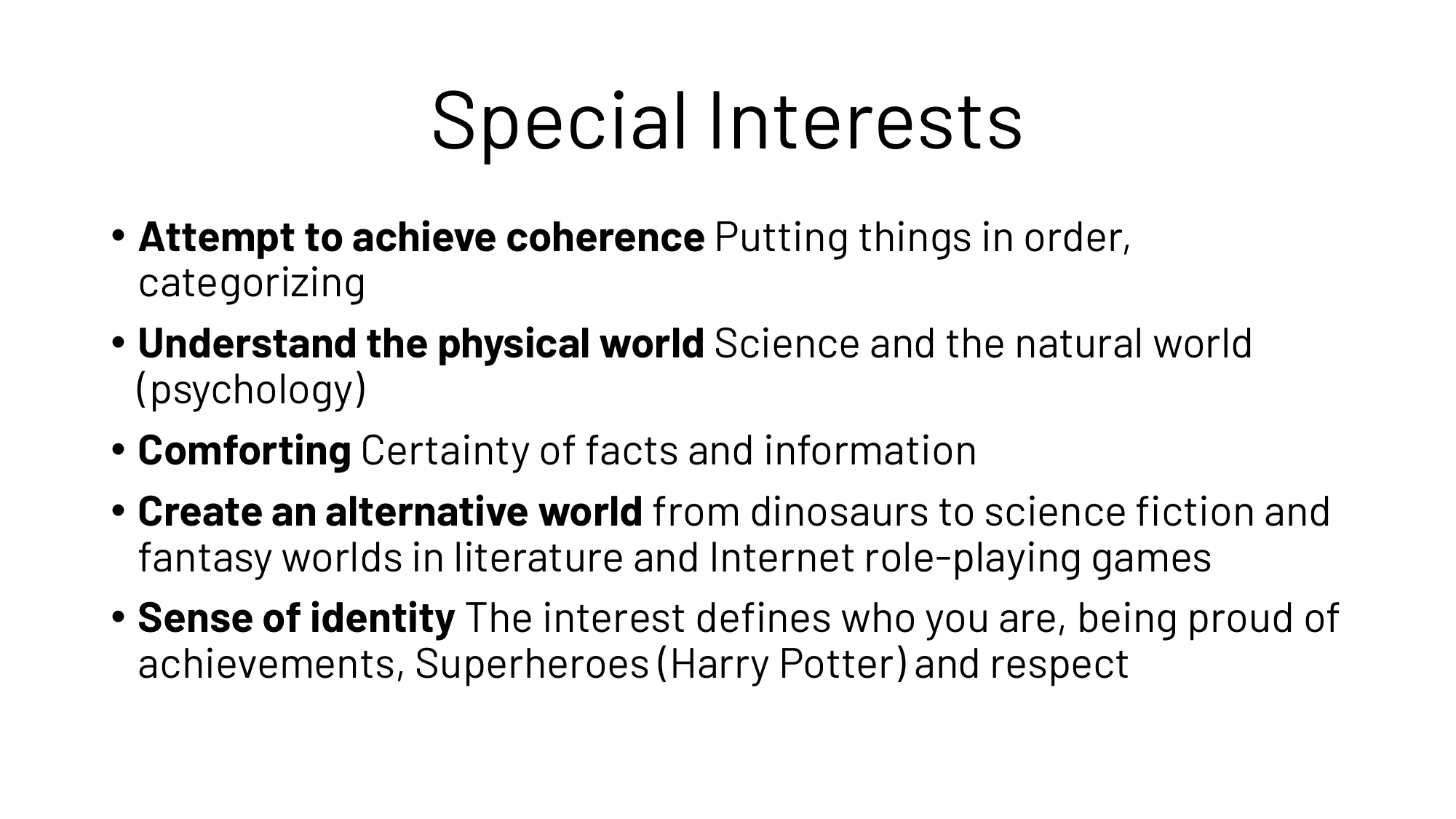

# Special Interests
Attempt to achieve coherence Putting things in order, categorizing
Understand the physical world Science and the natural world (psychology)
Comforting Certainty of facts and information
Create an alternative world from dinosaurs to science fiction and fantasy worlds in literature and Internet role-playing games
Sense of identity The interest defines who you are, being proud of achievements, Superheroes (Harry Potter) and respect